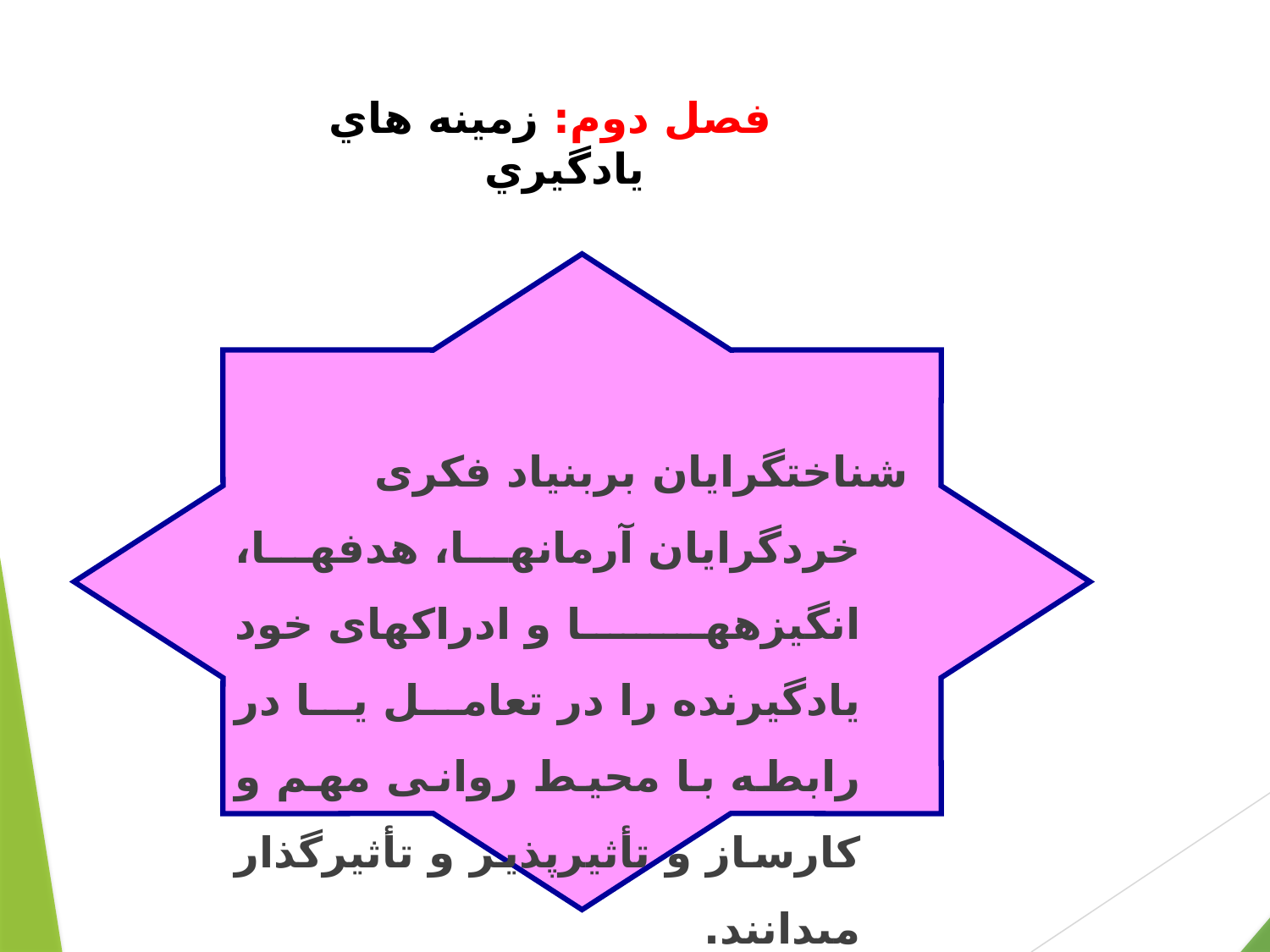

# فصل دوم: زمينه هاي يادگيري

شناخت‏گرايان بربنياد فكرى خردگرايان آرمانها، هدفها، انگيزه‏ها و ادراكهاى خود يادگيرنده را در تعامل يا در رابطه با محيط روانى مهم و كارساز و تأثيرپذير و تأثيرگذار مى‏دانند.